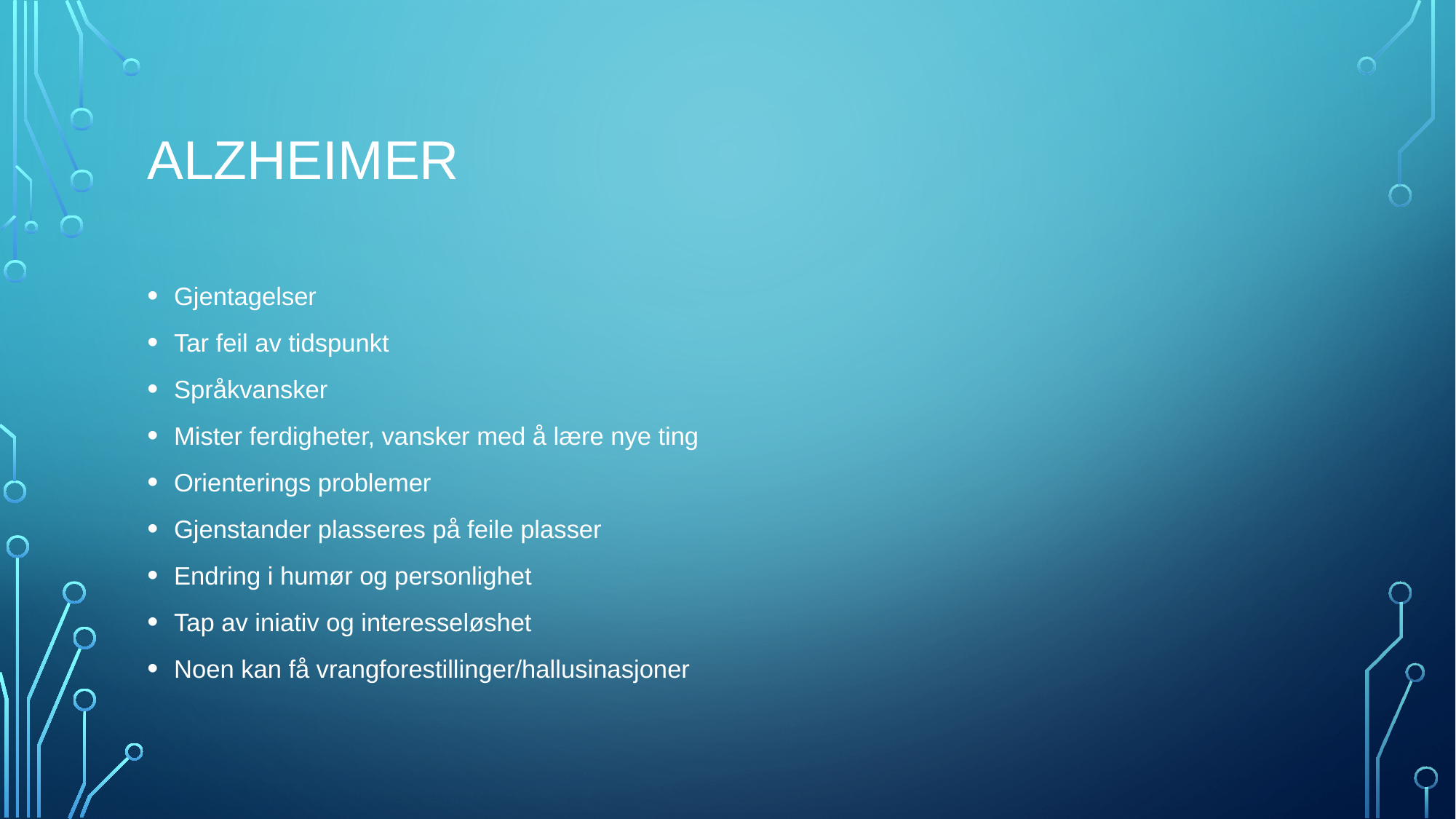

# Alzheimer
Gjentagelser
Tar feil av tidspunkt
Språkvansker
Mister ferdigheter, vansker med å lære nye ting
Orienterings problemer
Gjenstander plasseres på feile plasser
Endring i humør og personlighet
Tap av iniativ og interesseløshet
Noen kan få vrangforestillinger/hallusinasjoner